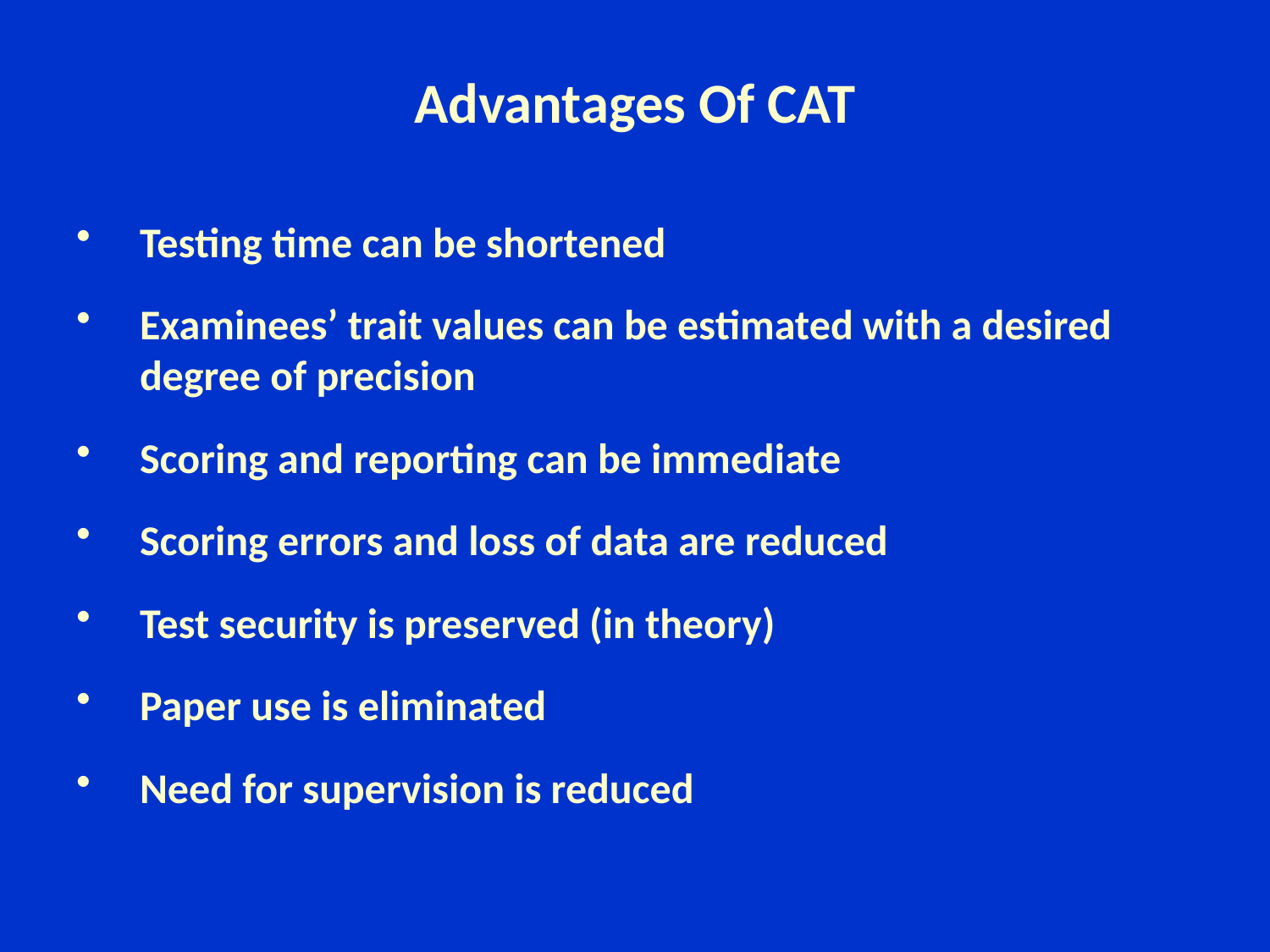

# Advantages Of CAT
Testing time can be shortened
Examinees’ trait values can be estimated with a desired degree of precision
Scoring and reporting can be immediate
Scoring errors and loss of data are reduced
Test security is preserved (in theory)
Paper use is eliminated
Need for supervision is reduced